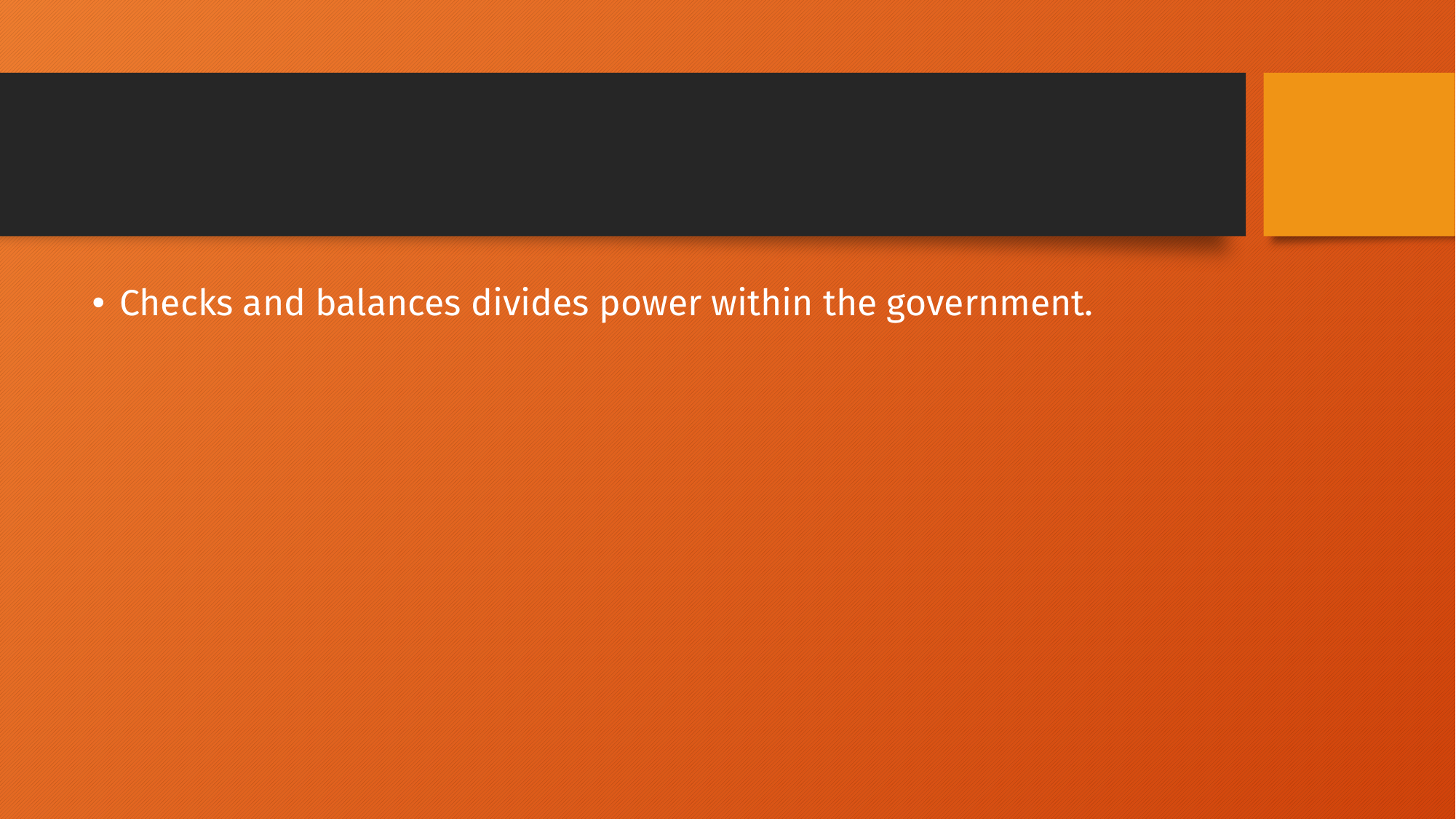

#
Checks and balances divides power within the government.